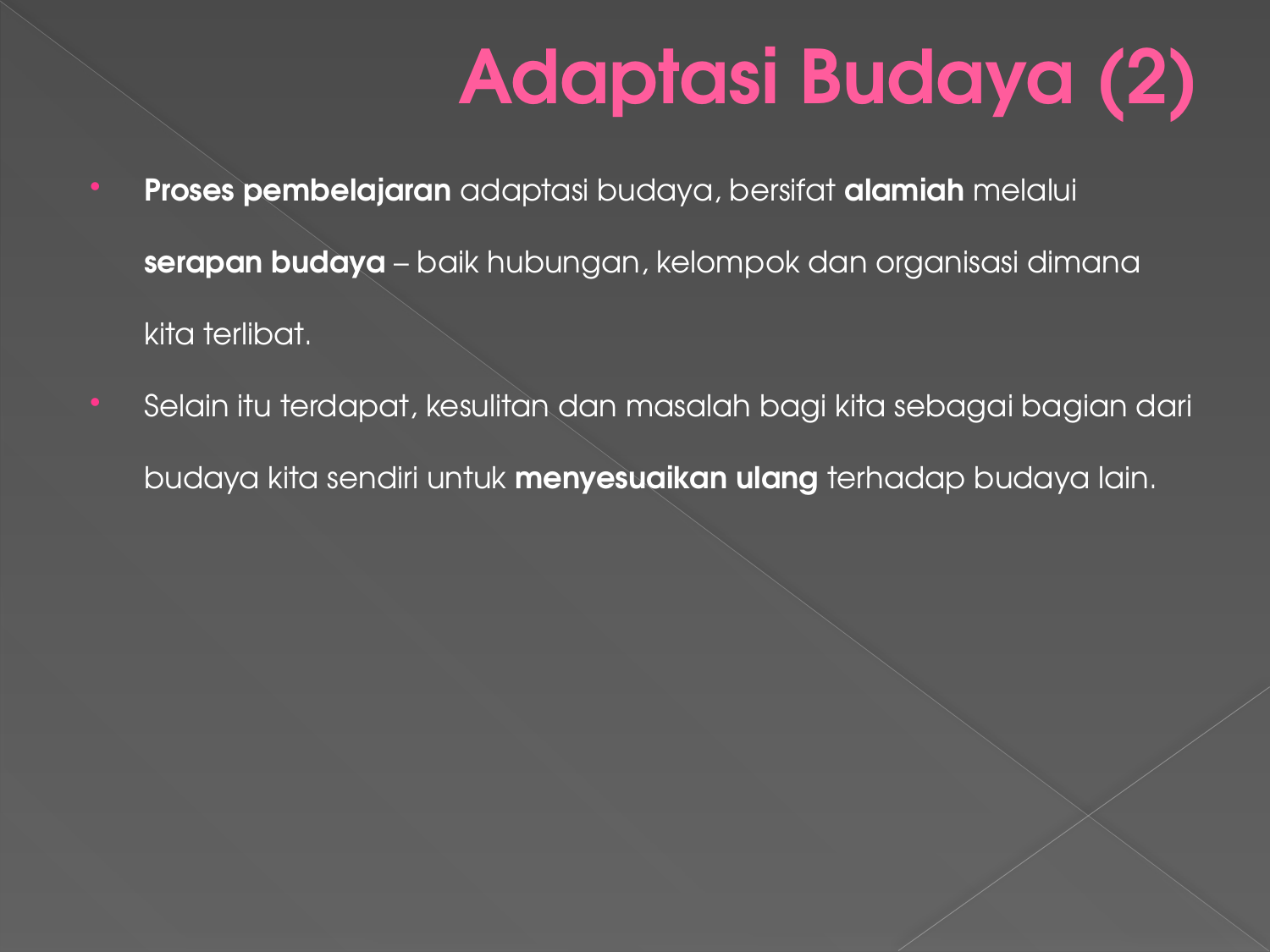

# Adaptasi Budaya (2)
Proses pembelajaran adaptasi budaya, bersifat alamiah melalui serapan budaya – baik hubungan, kelompok dan organisasi dimana kita terlibat.
Selain itu terdapat, kesulitan dan masalah bagi kita sebagai bagian dari budaya kita sendiri untuk menyesuaikan ulang terhadap budaya lain.